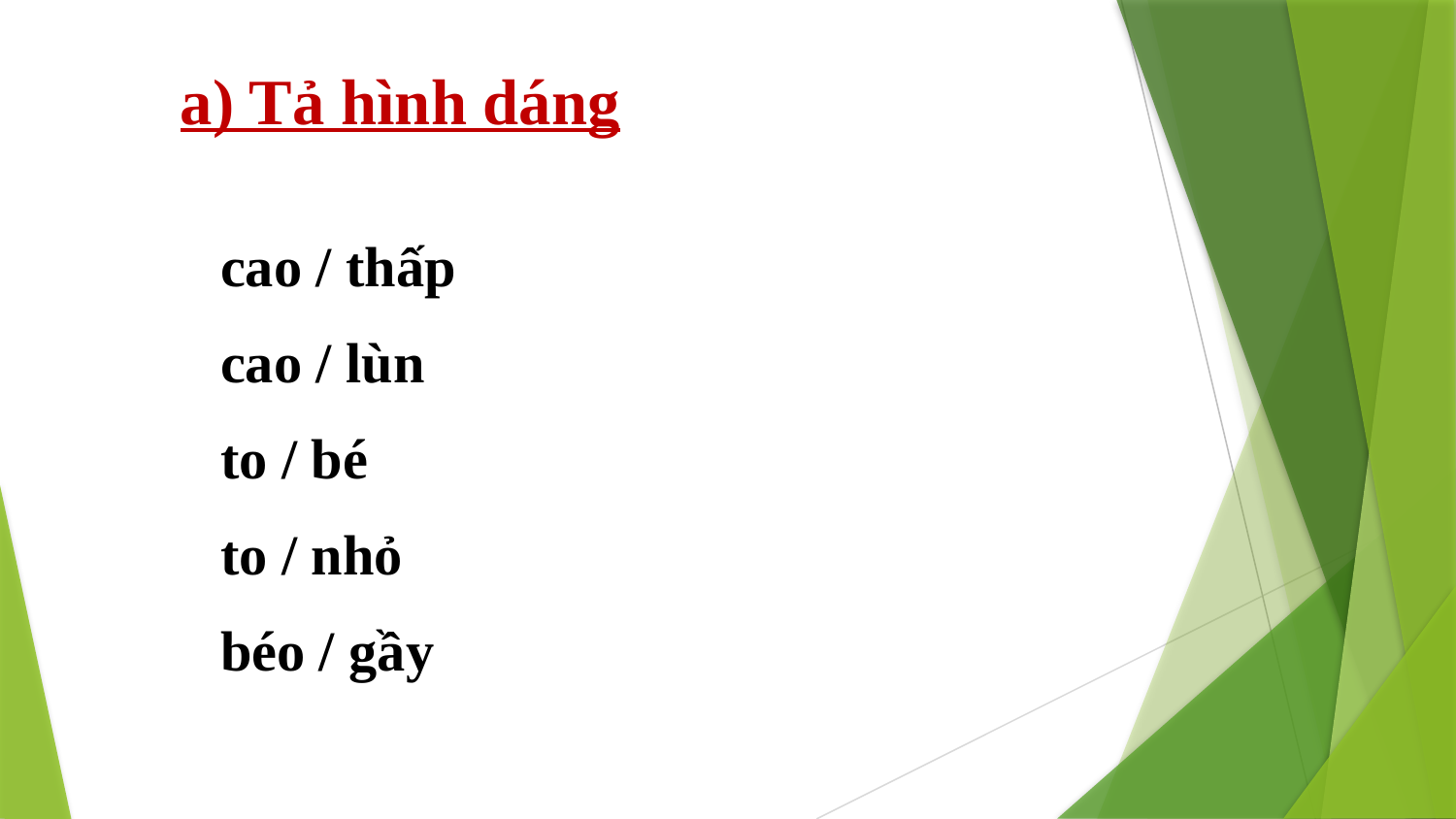

a) Tả hình dáng

cao / thấp
cao / lùn
to / bé
to / nhỏ
béo / gầy